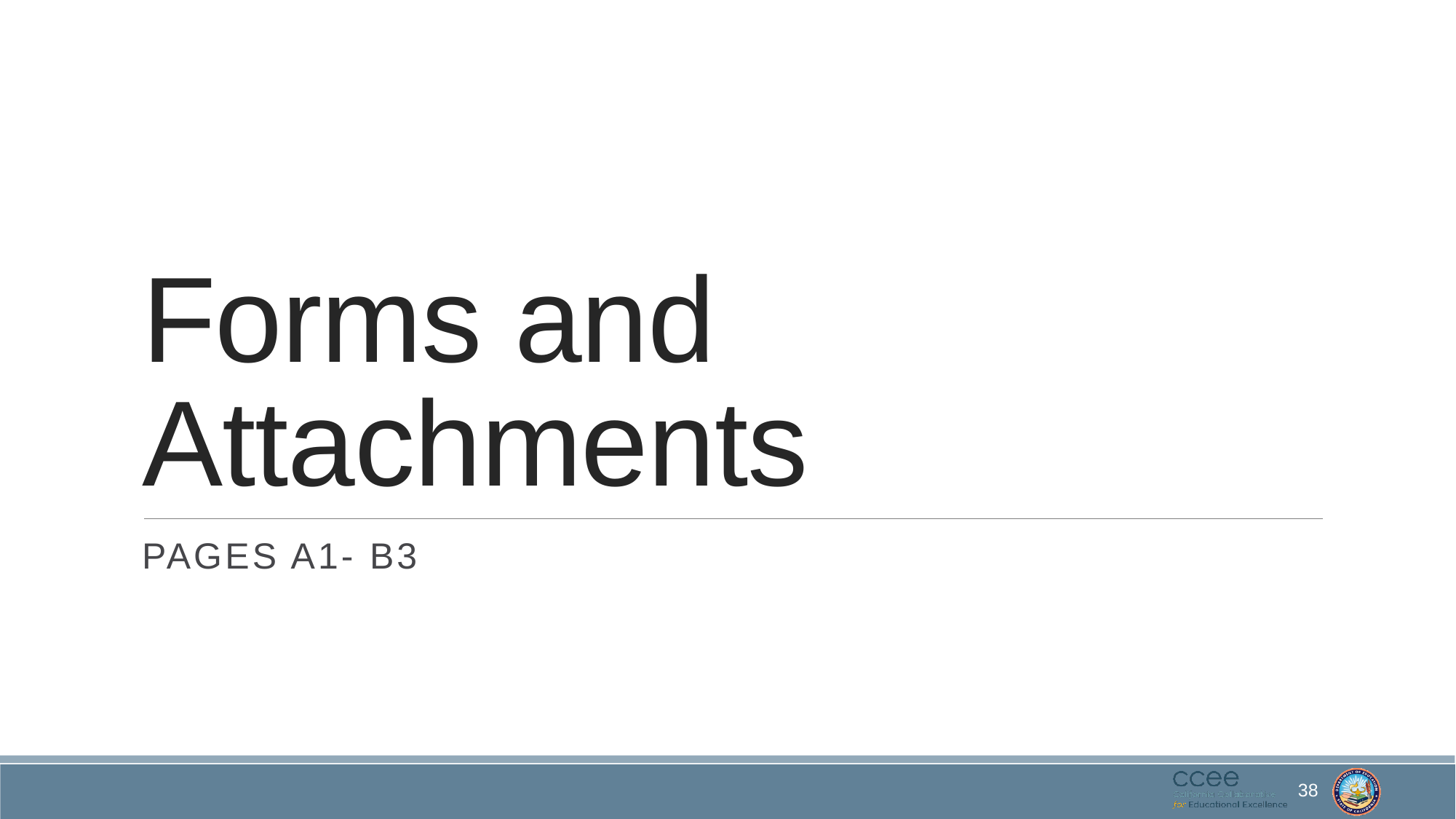

# Forms and Attachments
Pages A1- B3
38